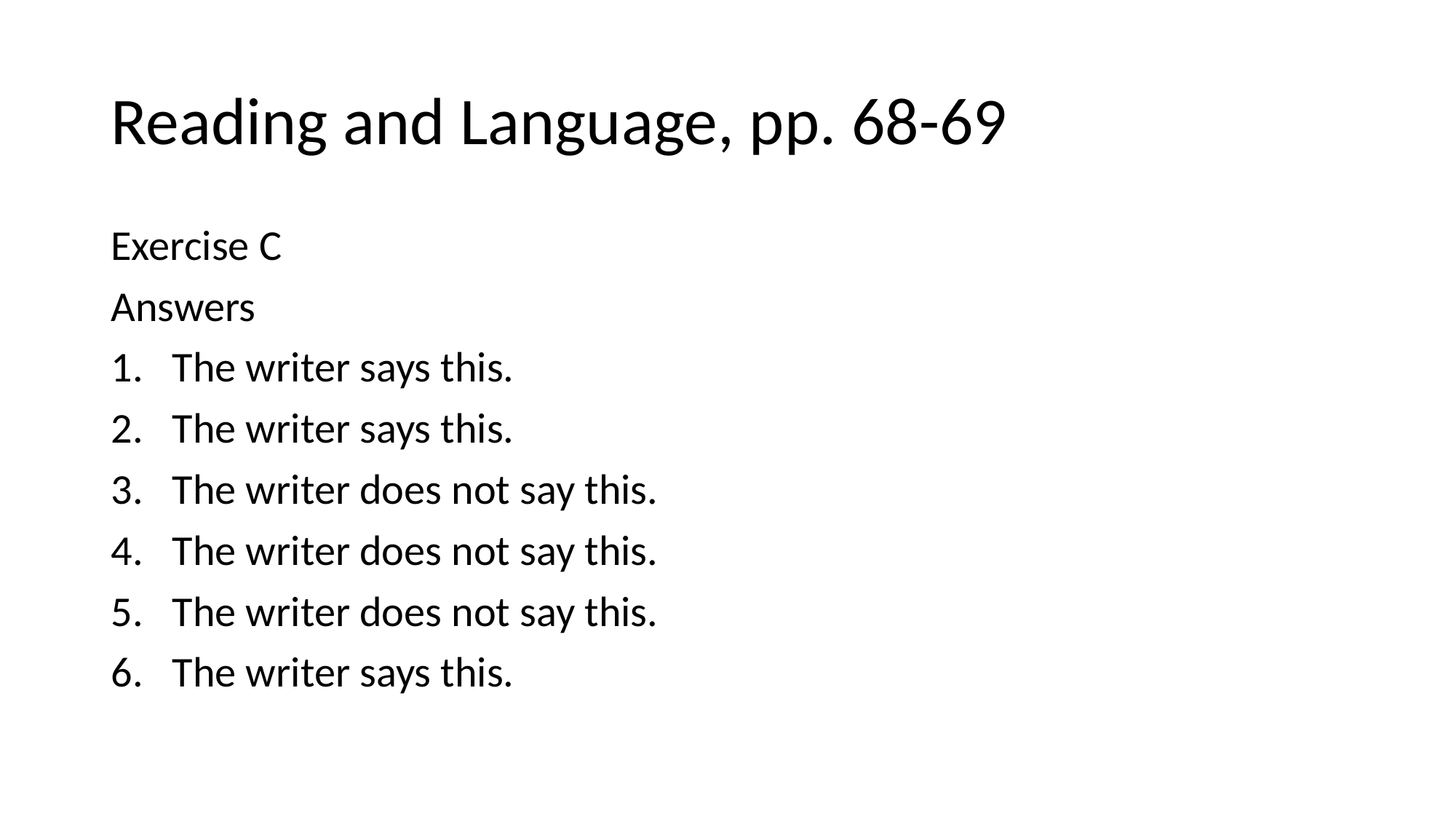

# Reading and Language, pp. 68-69
Exercise C
Answers
The writer says this.
The writer says this.
The writer does not say this.
The writer does not say this.
The writer does not say this.
The writer says this.